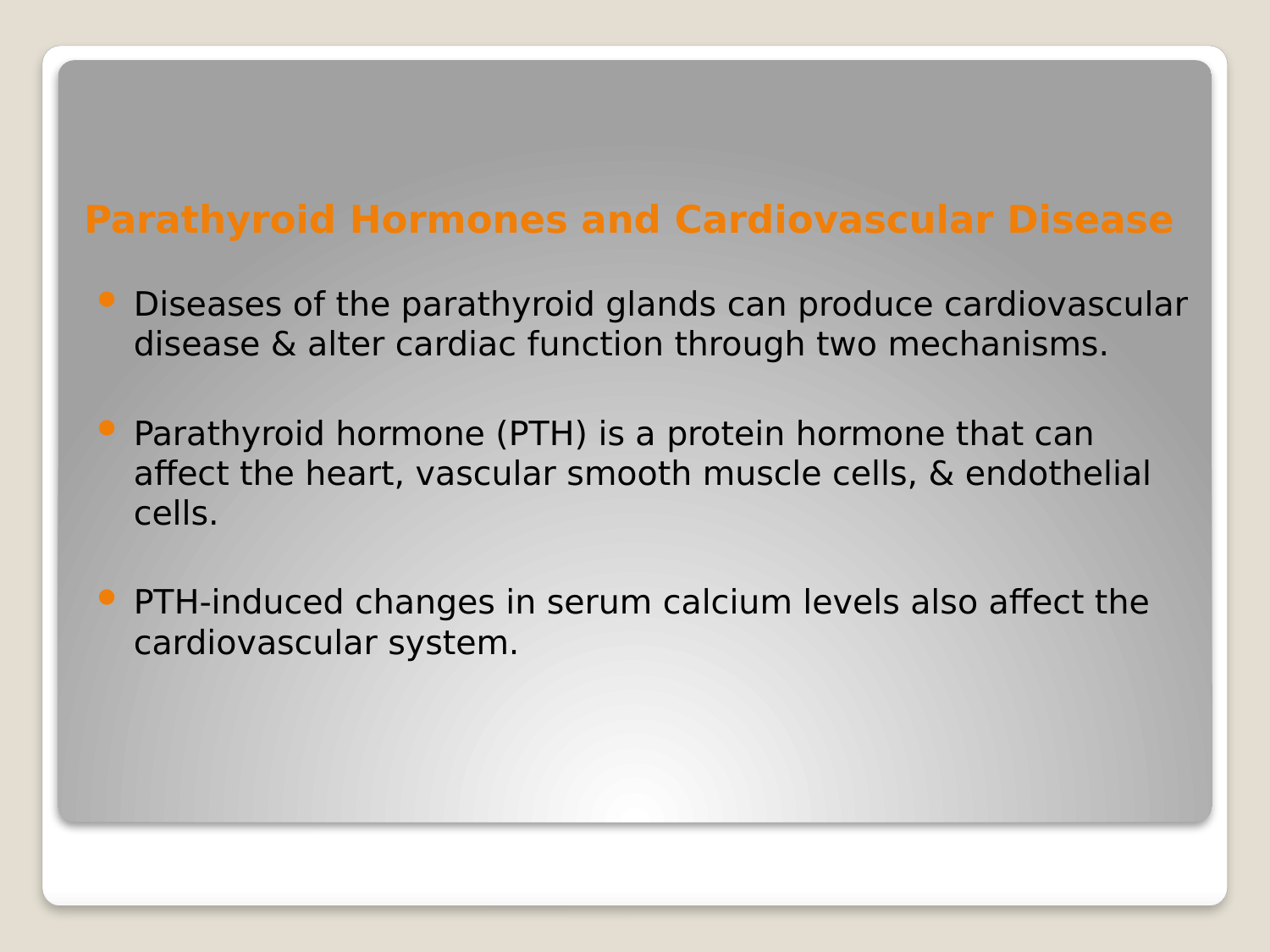

# Parathyroid Hormones and Cardiovascular Disease
Diseases of the parathyroid glands can produce cardiovascular disease & alter cardiac function through two mechanisms.

Parathyroid hormone (PTH) is a protein hormone that can affect the heart, vascular smooth muscle cells, & endothelial cells.

PTH-induced changes in serum calcium levels also affect the cardiovascular system.